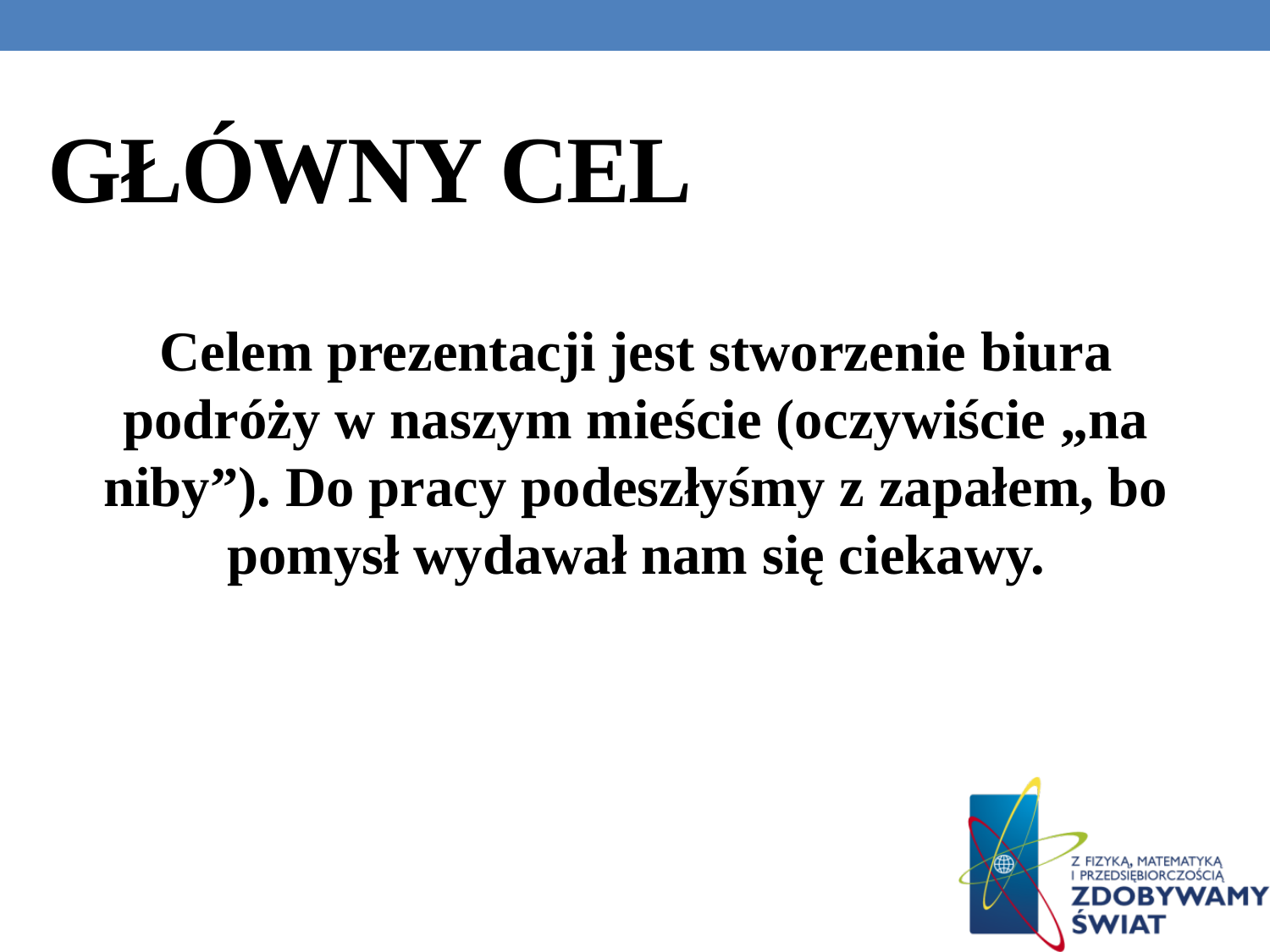

# Główny cel

Celem prezentacji jest stworzenie biura podróży w naszym mieście (oczywiście „na niby”). Do pracy podeszłyśmy z zapałem, bo pomysł wydawał nam się ciekawy.